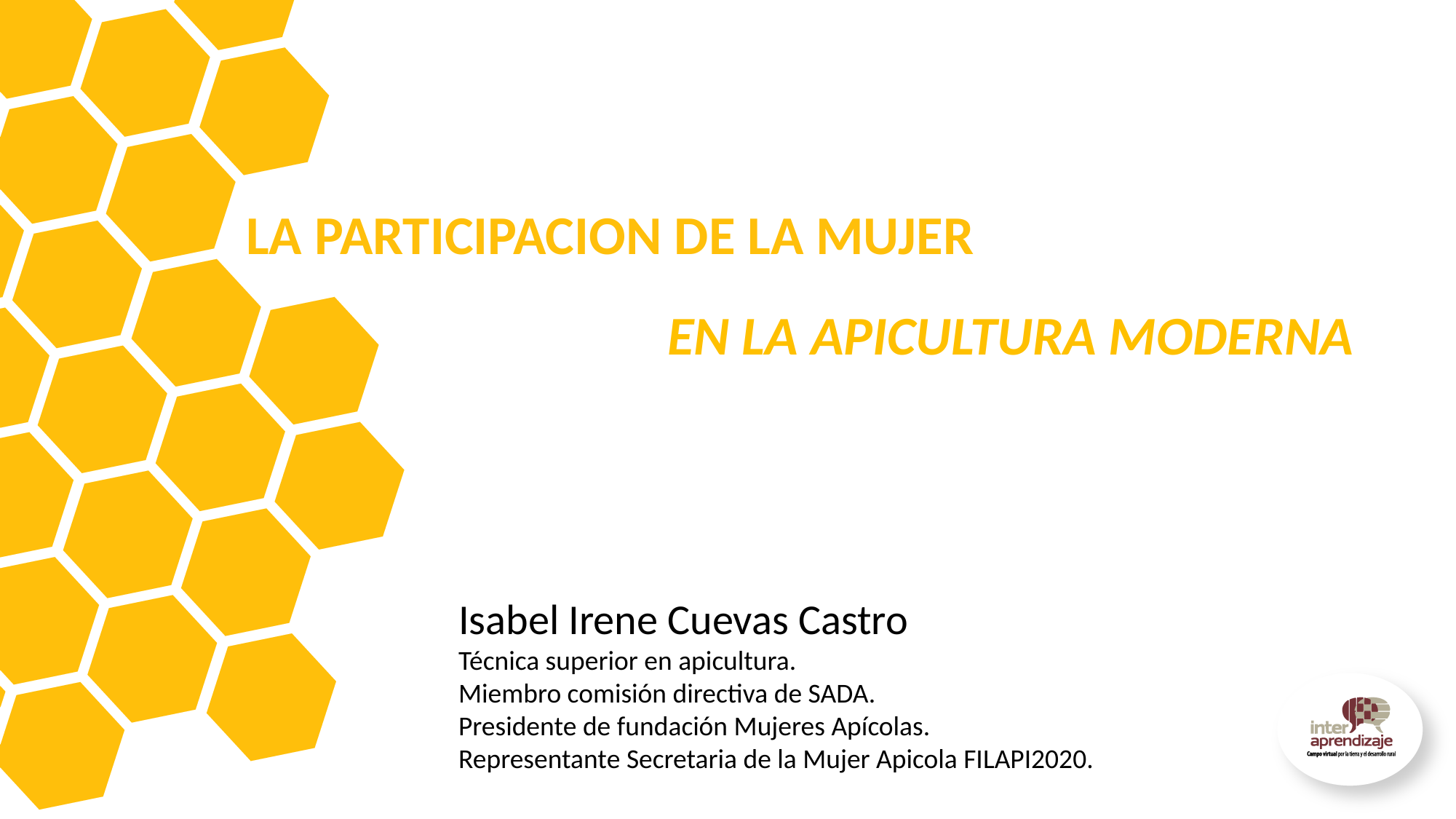

LA PARTICIPACION DE LA MUJER
EN LA APICULTURA MODERNA
Isabel Irene Cuevas Castro
Técnica superior en apicultura.
Miembro comisión directiva de SADA.
Presidente de fundación Mujeres Apícolas.
Representante Secretaria de la Mujer Apicola FILAPI2020.